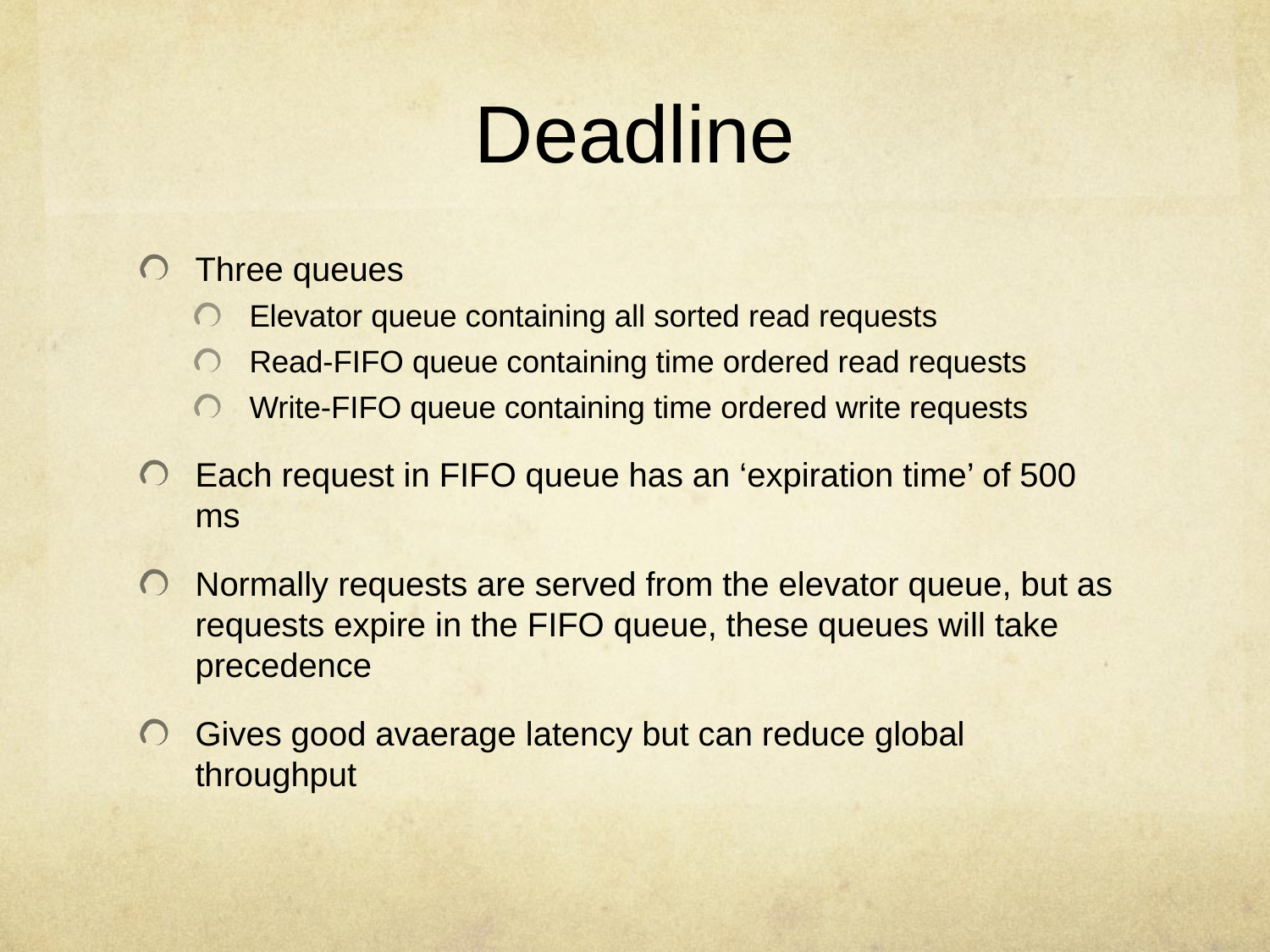

# Deadline
Three queues
Elevator queue containing all sorted read requests
Read-FIFO queue containing time ordered read requests
Write-FIFO queue containing time ordered write requests
Each request in FIFO queue has an ‘expiration time’ of 500 ms
Normally requests are served from the elevator queue, but as requests expire in the FIFO queue, these queues will take precedence
Gives good avaerage latency but can reduce global throughput